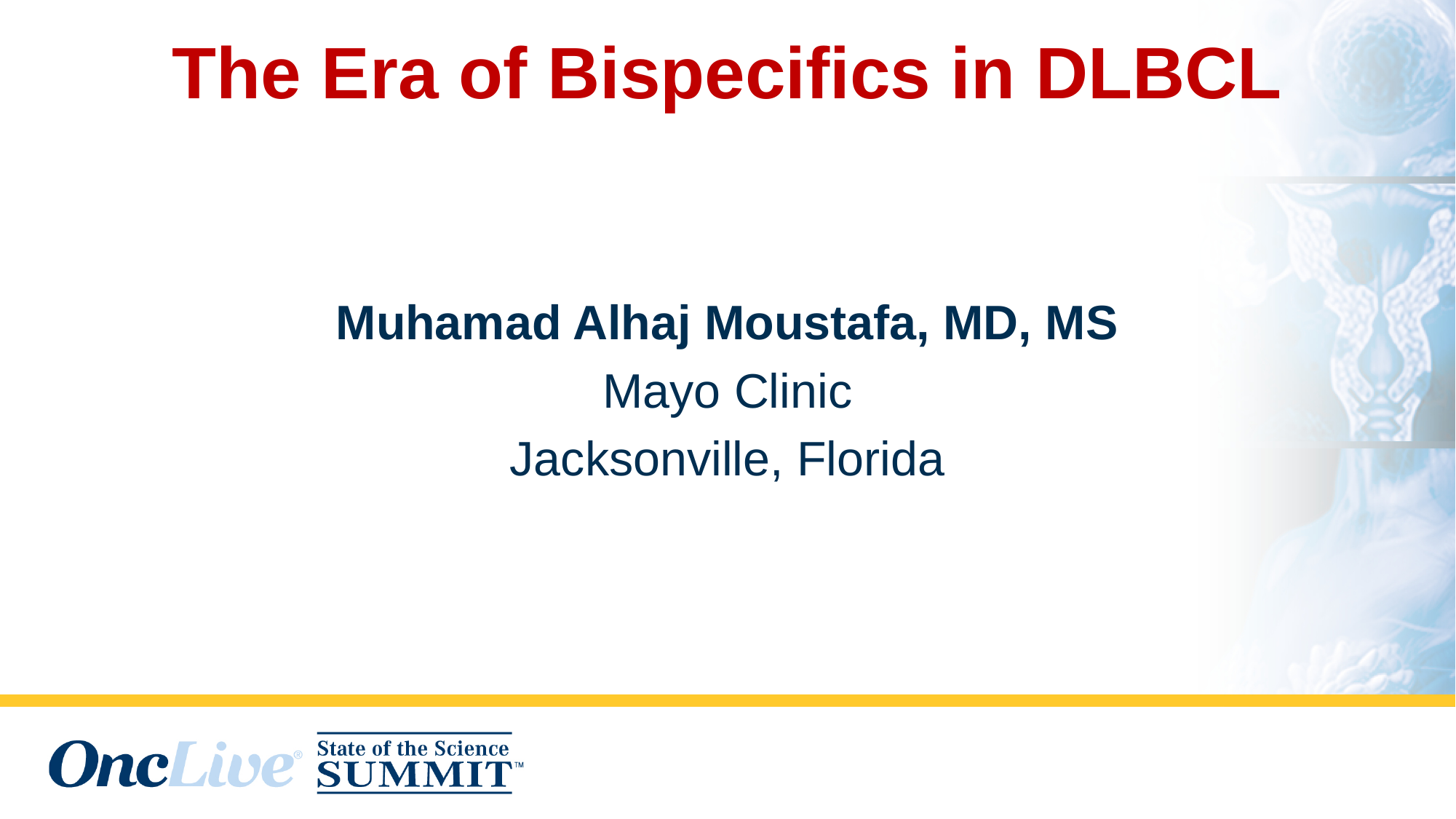

# The Era of Bispecifics in DLBCL
Muhamad Alhaj Moustafa, MD, MS
Mayo Clinic
Jacksonville, Florida